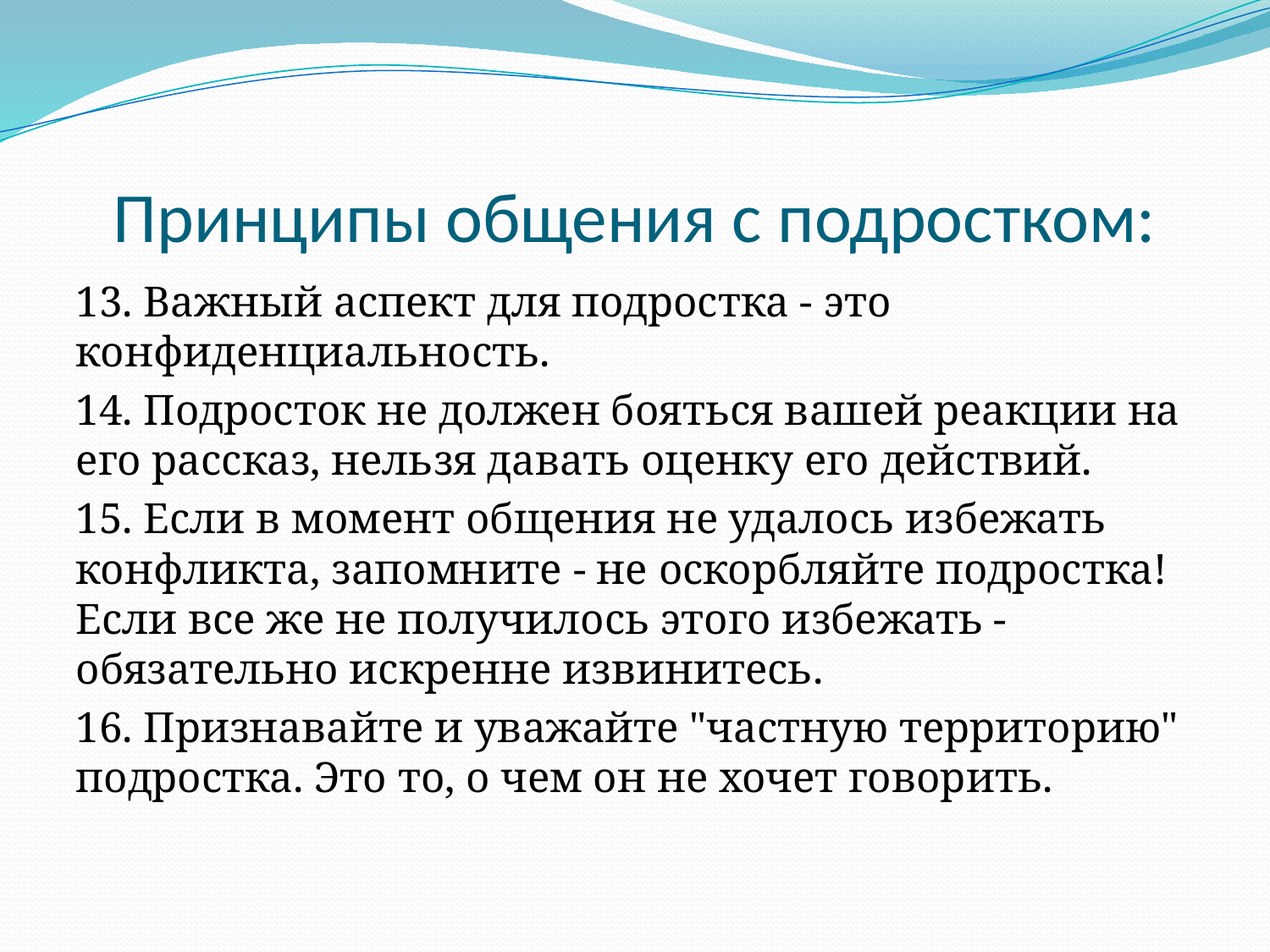

# Принципы общения с подростком:
13. Важный аспект для подростка - это конфиденциальность.
14. Подросток не должен бояться вашей реакции на его рассказ, нельзя давать оценку его действий.
15. Если в момент общения не удалось избежать конфликта, запомните - не оскорбляйте подростка! Если все же не получилось этого избежать - обязательно искренне извинитесь.
16. Признавайте и уважайте "частную территорию" подростка. Это то, о чем он не хочет говорить.